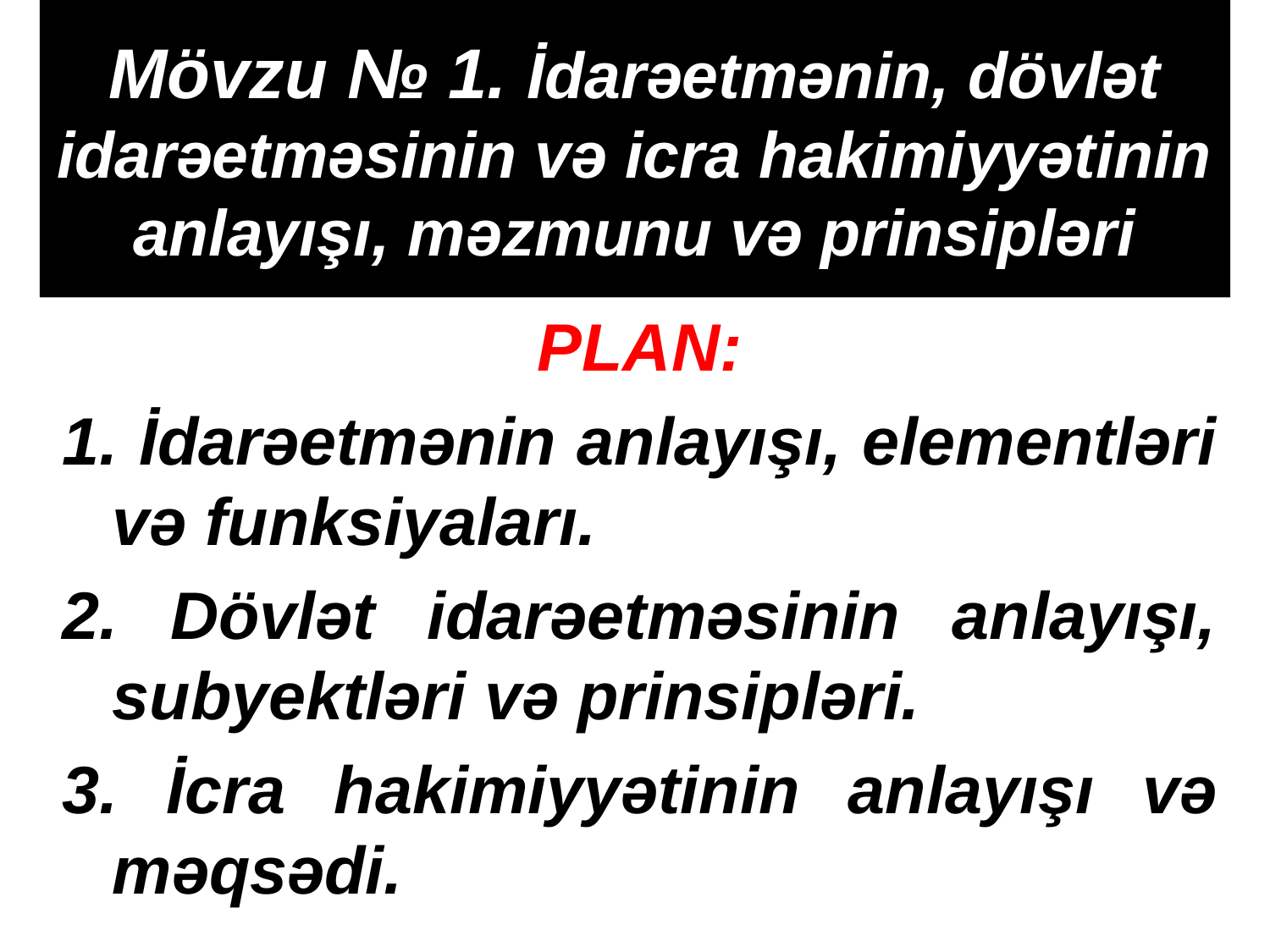

# Mövzu № 1. İdarəetmənin, dövlət idarəetməsinin və icra hakimiyyətinin anlayışı, məzmunu və prinsipləri
PLAN:
 İdarəetmənin anlayışı, elementləri və funksiyaları.
 Dövlət idarəetməsinin anlayışı, subyektləri və prinsipləri.
 İcra hakimiyyətinin anlayışı və məqsədi.